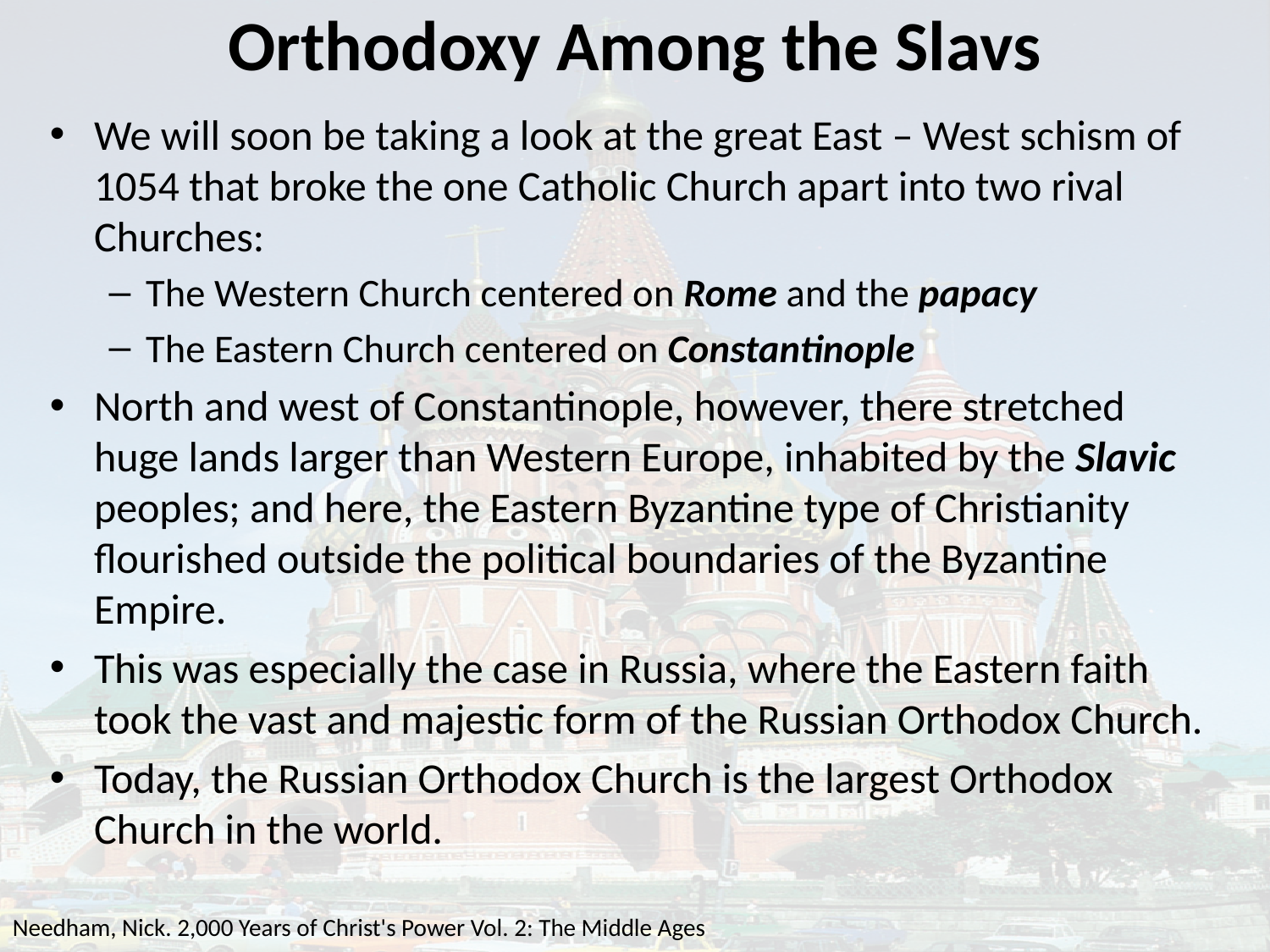

# Orthodoxy Among the Slavs
We will soon be taking a look at the great East – West schism of 1054 that broke the one Catholic Church apart into two rival Churches:
The Western Church centered on Rome and the papacy
The Eastern Church centered on Constantinople
North and west of Constantinople, however, there stretched huge lands larger than Western Europe, inhabited by the Slavic peoples; and here, the Eastern Byzantine type of Christianity flourished outside the political boundaries of the Byzantine Empire.
This was especially the case in Russia, where the Eastern faith took the vast and majestic form of the Russian Orthodox Church.
Today, the Russian Orthodox Church is the largest Orthodox Church in the world.
Needham, Nick. 2,000 Years of Christ's Power Vol. 2: The Middle Ages